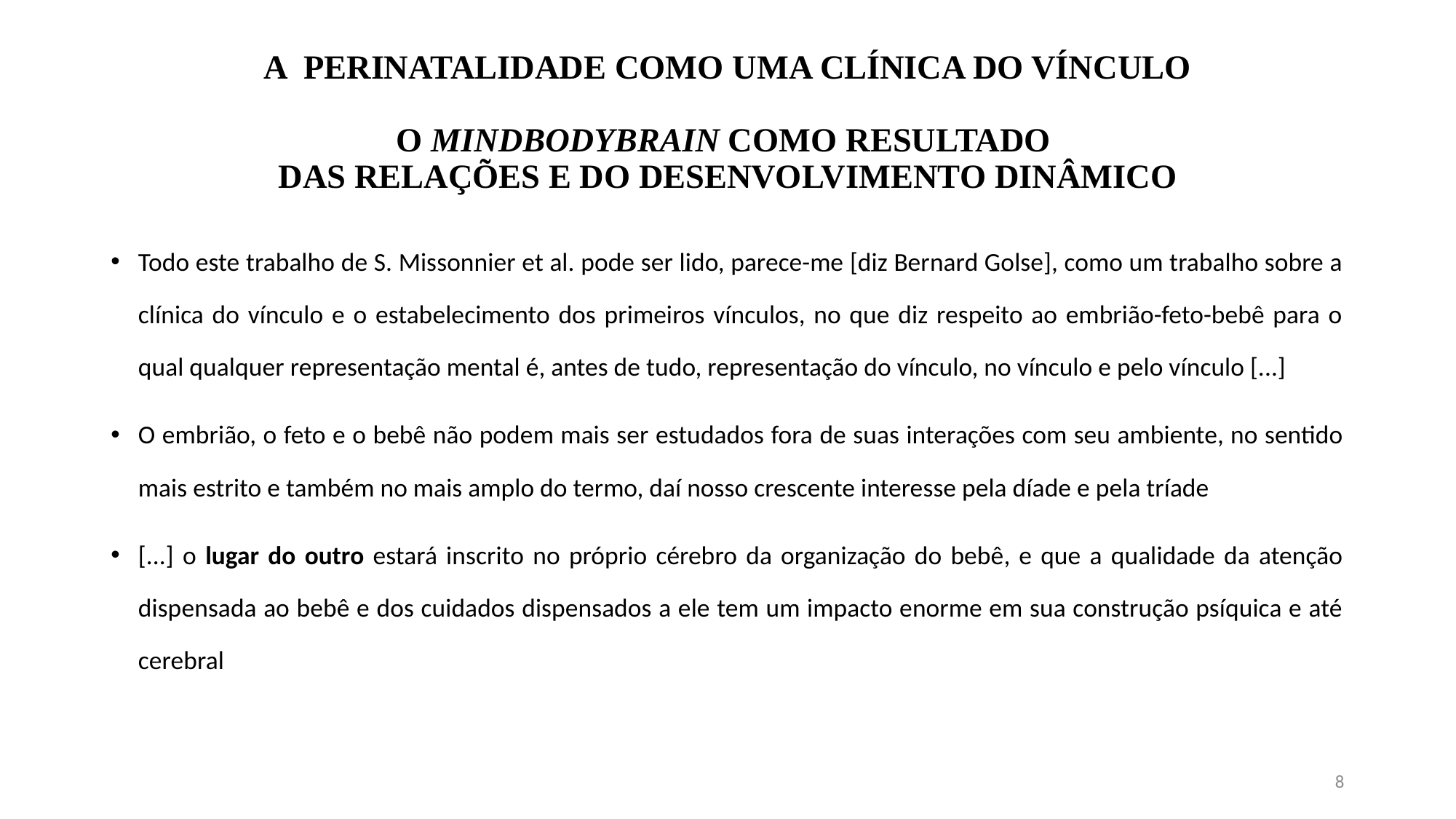

# A  PERINATALIDADE COMO UMA CLÍNICA DO VÍNCULO O MINDBODYBRAIN COMO RESULTADO DAS RELAÇÕES E DO DESENVOLVIMENTO DINÂMICO
Todo este trabalho de S. Missonnier et al. pode ser lido, parece-me [diz Bernard Golse], como um trabalho sobre a clínica do vínculo e o estabelecimento dos primeiros vínculos, no que diz respeito ao embrião-feto-bebê para o qual qualquer representação mental é, antes de tudo, representação do vínculo, no vínculo e pelo vínculo [...]
O embrião, o feto e o bebê não podem mais ser estudados fora de suas interações com seu ambiente, no sentido mais estrito e também no mais amplo do termo, daí nosso crescente interesse pela díade e pela tríade
[...] o lugar do outro estará inscrito no próprio cérebro da organização do bebê, e que a qualidade da atenção dispensada ao bebê e dos cuidados dispensados a ele tem um impacto enorme em sua construção psíquica e até cerebral
8